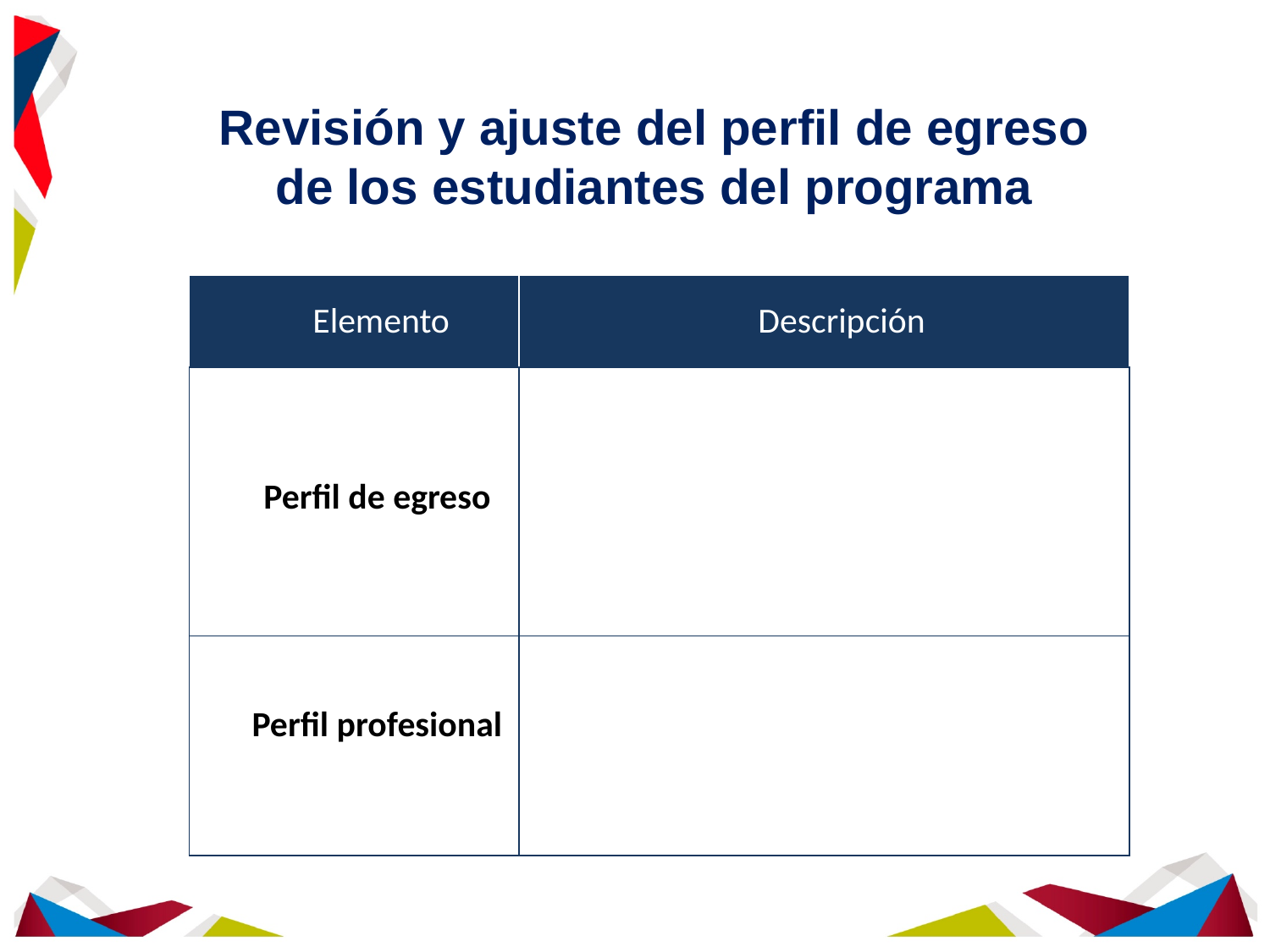

Revisión y ajuste del perfil de egreso de los estudiantes del programa
| Elemento | Descripción |
| --- | --- |
| Perfil de egreso |  |
| Perfil profesional |  |